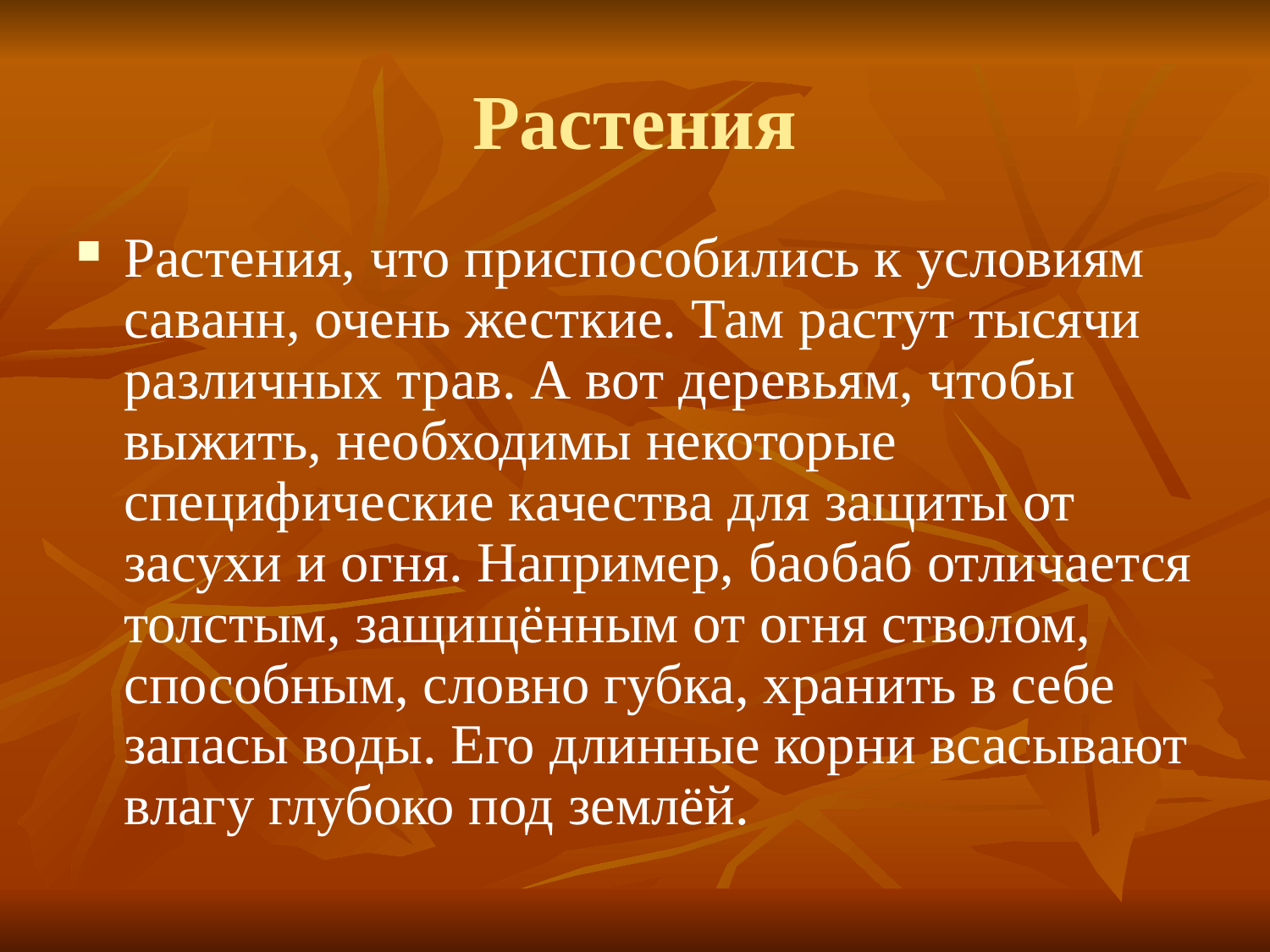

# Растения
Растения, что приспособились к условиям саванн, очень жесткие. Там растут тысячи различных трав. А вот деревьям, чтобы выжить, необходимы некоторые специфические качества для защиты от засухи и огня. Например, баобаб отличается толстым, защищённым от огня стволом, способным, словно губка, хранить в себе запасы воды. Его длинные корни всасывают влагу глубоко под землёй.